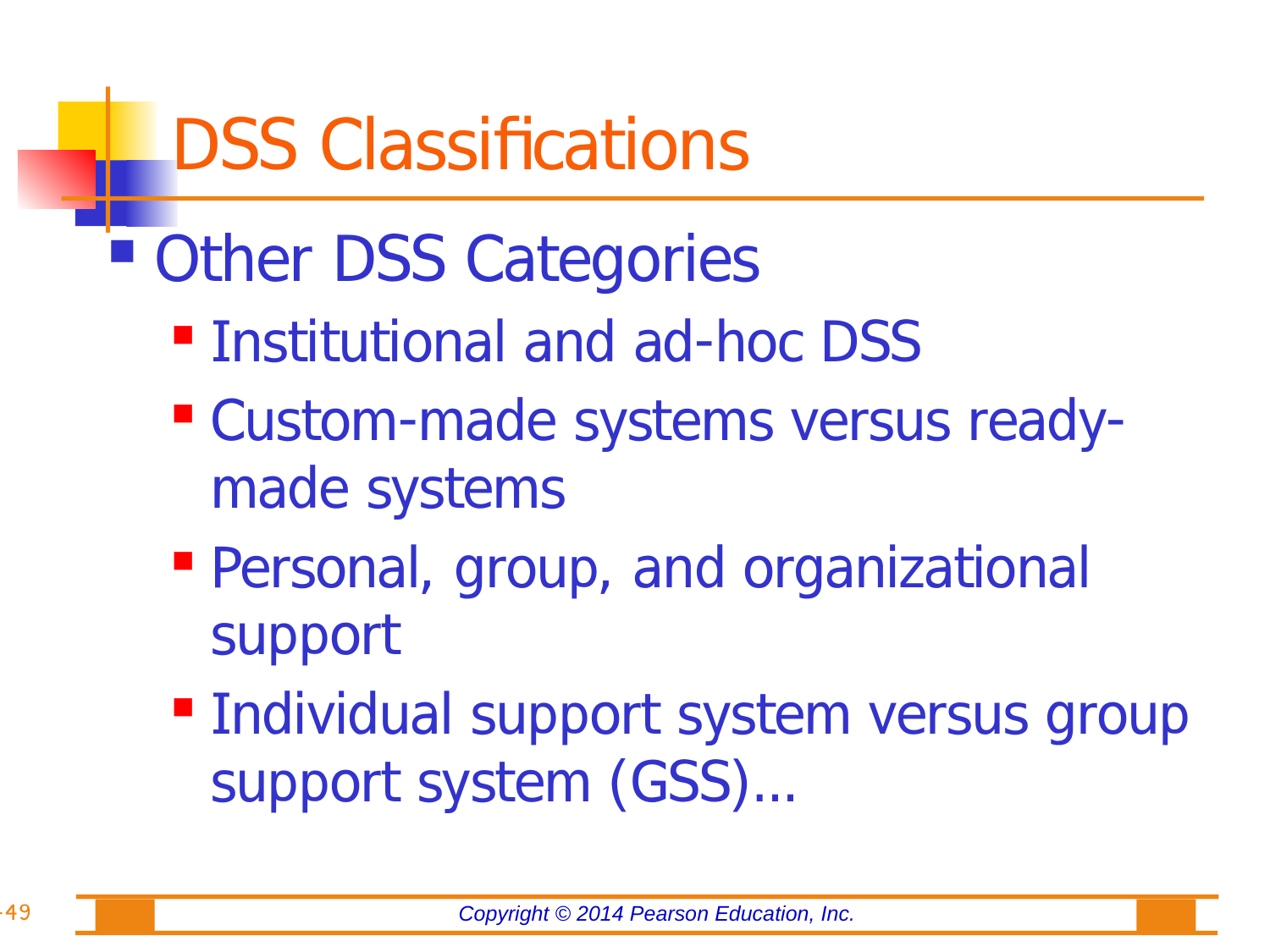

# DSS Classifications
Other DSS Categories
Institutional and ad-hoc DSS
Custom-made systems versus ready-made systems
Personal, group, and organizational support
Individual support system versus group support system (GSS)…